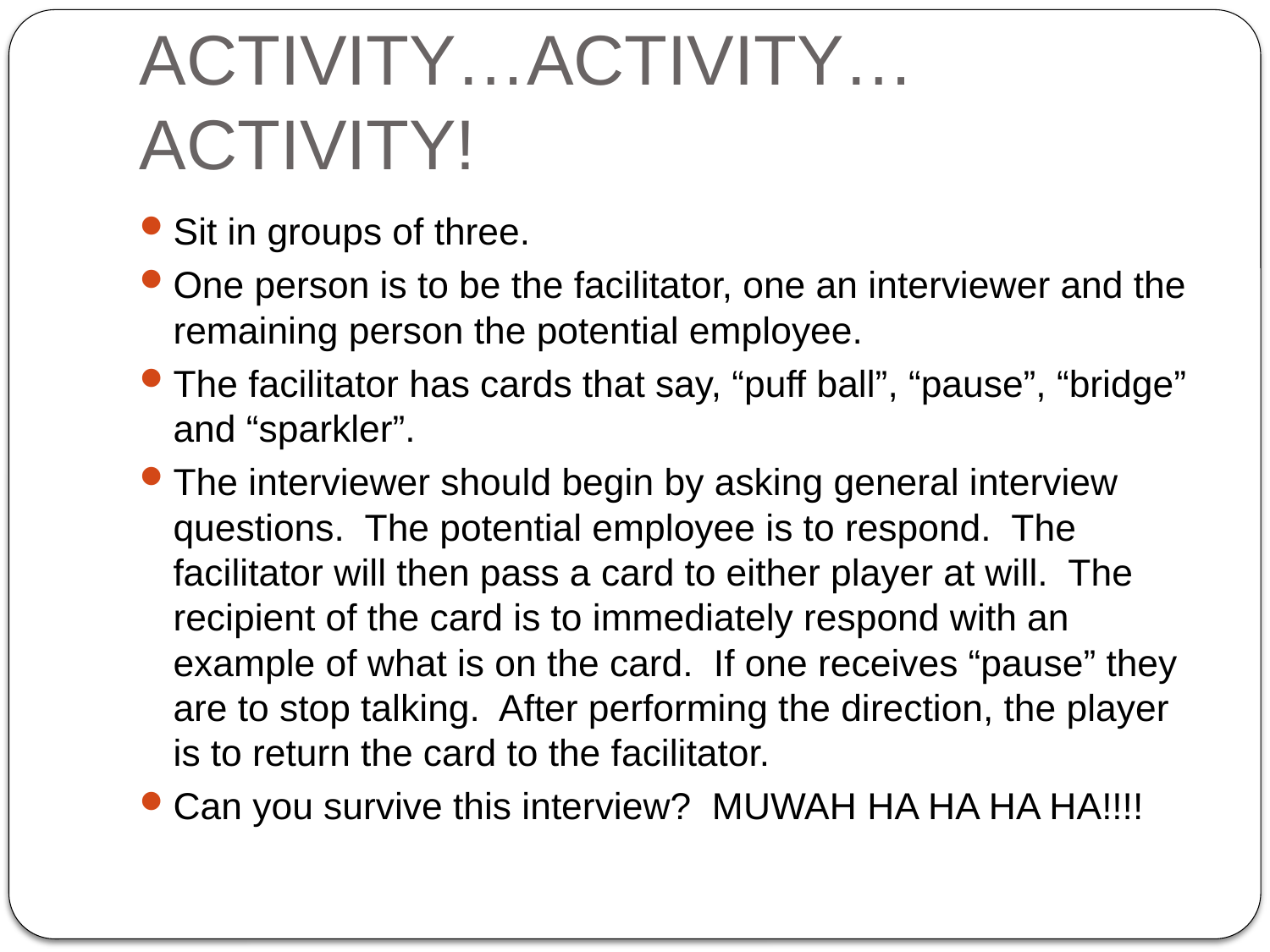

# ACTIVITY…ACTIVITY…ACTIVITY!
Sit in groups of three.
One person is to be the facilitator, one an interviewer and the remaining person the potential employee.
The facilitator has cards that say, “puff ball”, “pause”, “bridge” and “sparkler”.
The interviewer should begin by asking general interview questions.  The potential employee is to respond.  The facilitator will then pass a card to either player at will.  The recipient of the card is to immediately respond with an example of what is on the card.  If one receives “pause” they are to stop talking.  After performing the direction, the player is to return the card to the facilitator.
Can you survive this interview?  MUWAH HA HA HA HA!!!!